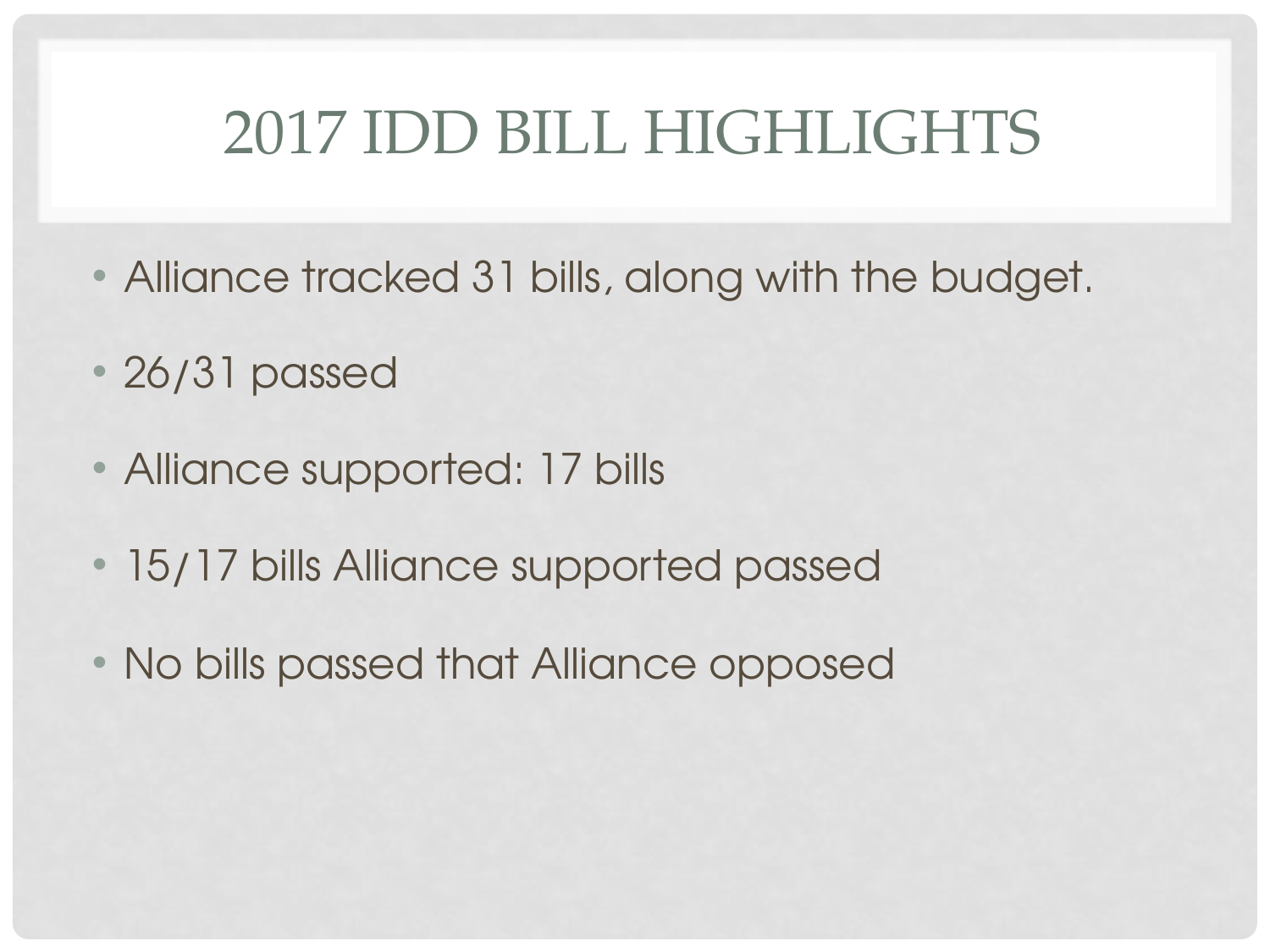

# 2017 IDD Bill Highlights
Alliance tracked 31 bills, along with the budget.

26/31 passed

Alliance supported: 17 bills

15/17 bills Alliance supported passed

No bills passed that Alliance opposed